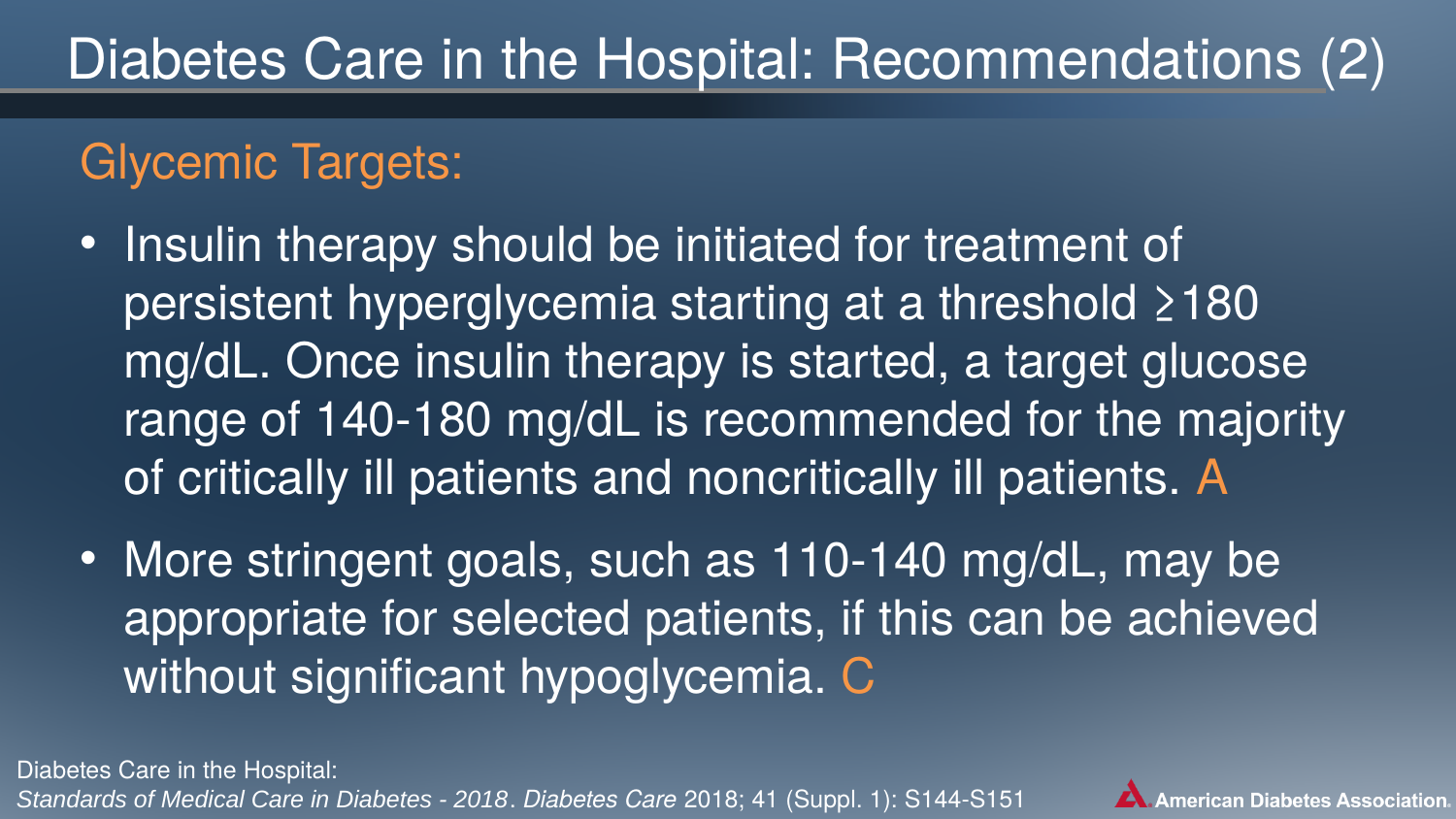

# Diabetes Care in the Hospital: Recommendations (2)
Glycemic Targets:
Insulin therapy should be initiated for treatment of persistent hyperglycemia starting at a threshold ≥180 mg/dL. Once insulin therapy is started, a target glucose range of 140-180 mg/dL is recommended for the majority of critically ill patients and noncritically ill patients. A
More stringent goals, such as 110-140 mg/dL, may be appropriate for selected patients, if this can be achieved without significant hypoglycemia. C
Diabetes Care in the Hospital:
Standards of Medical Care in Diabetes - 2018. Diabetes Care 2018; 41 (Suppl. 1): S144-S151